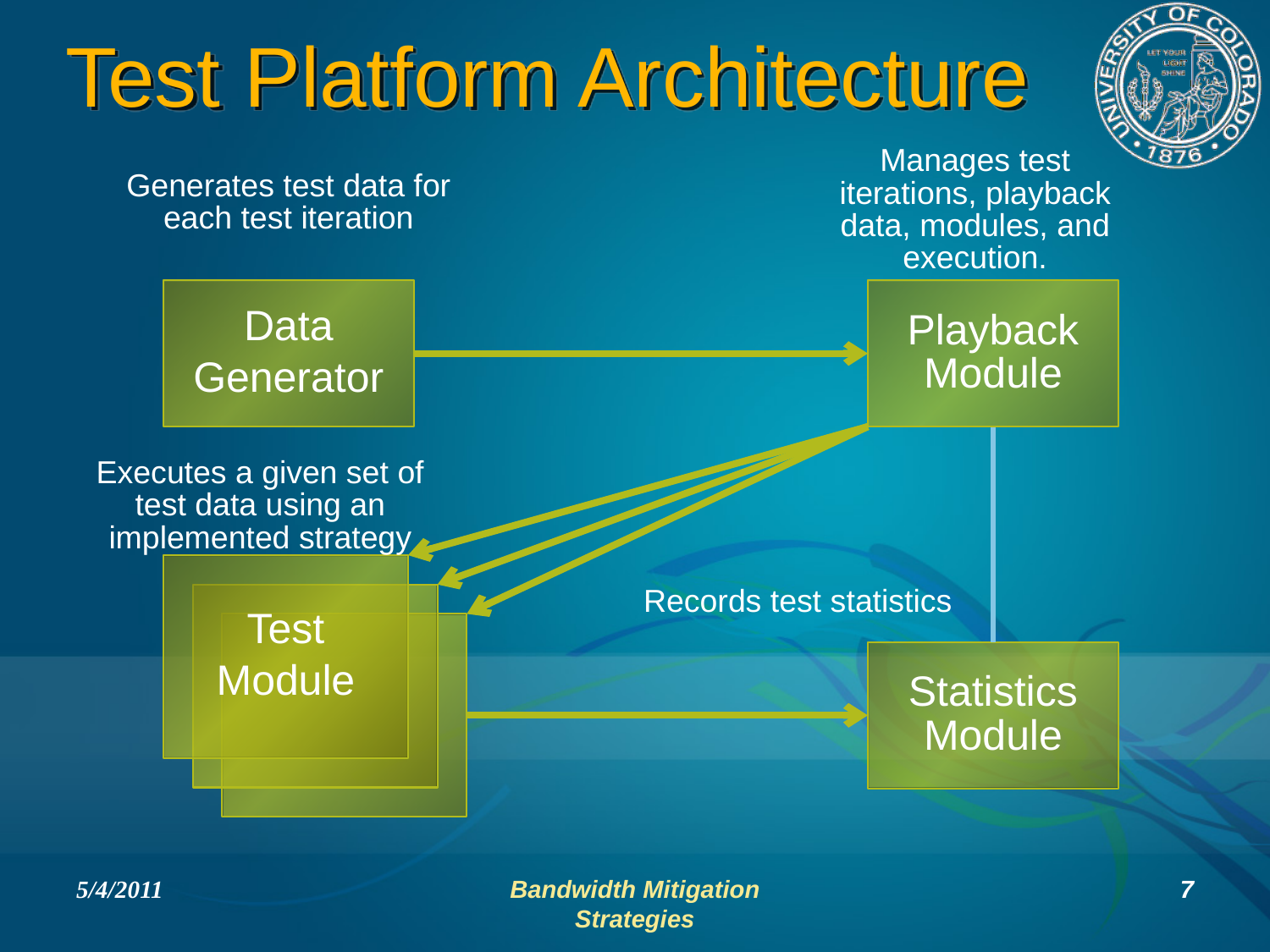

# Test Platform Architecture
Manages test iterations, playback data, modules, and execution.
Generates test data for each test iteration
Data
Generator
Playback Module
Executes a given set of test data using an implemented strategy
Test
Module

Records test statistics
Statistics Module
5/4/2011
Bandwidth Mitigation Strategies
7